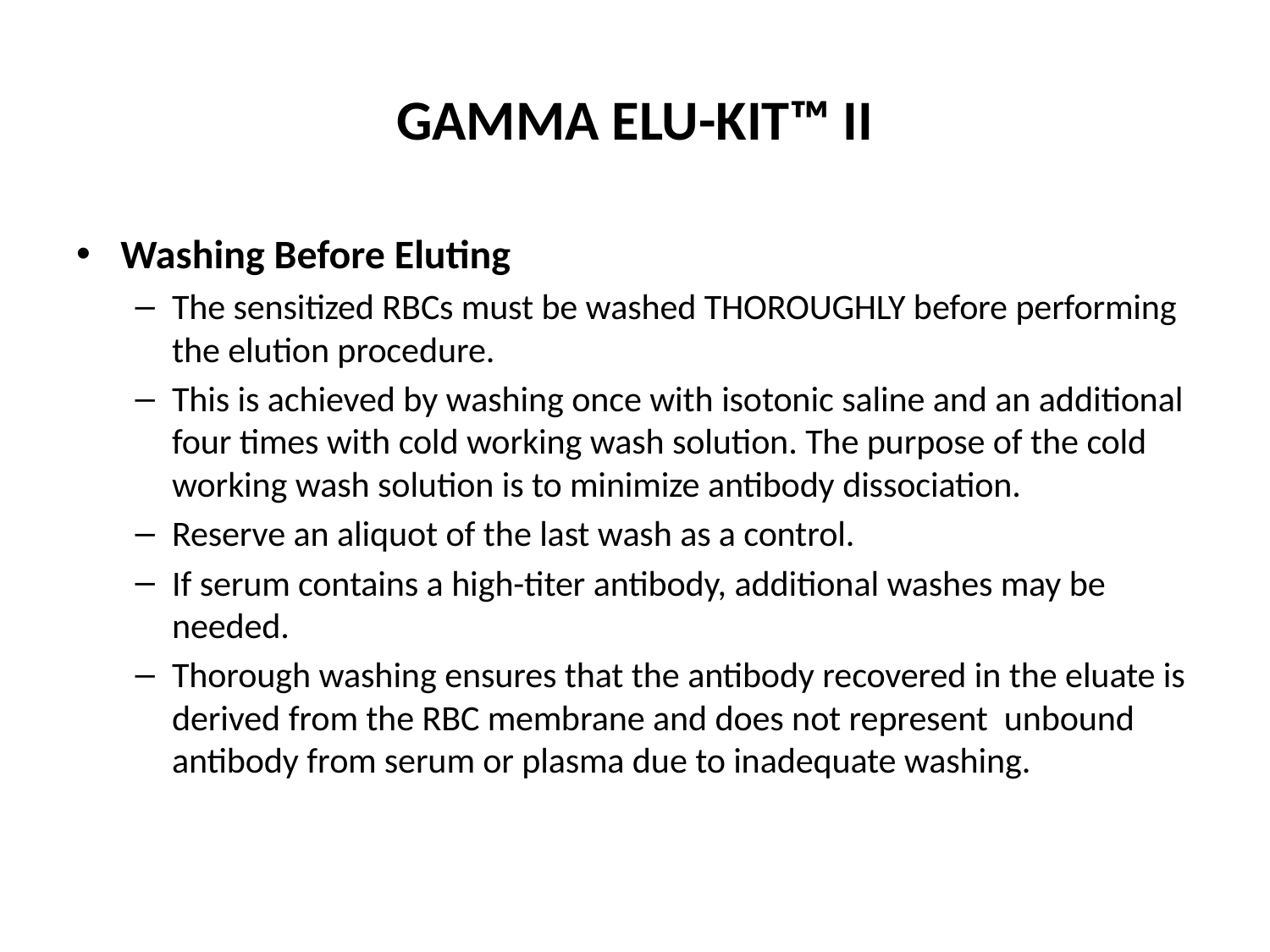

# GAMMA ELU-KIT™ II
Washing Before Eluting
The sensitized RBCs must be washed THOROUGHLY before performing the elution procedure.
This is achieved by washing once with isotonic saline and an additional four times with cold working wash solution. The purpose of the cold working wash solution is to minimize antibody dissociation.
Reserve an aliquot of the last wash as a control.
If serum contains a high-titer antibody, additional washes may be needed.
Thorough washing ensures that the antibody recovered in the eluate is derived from the RBC membrane and does not represent  unbound antibody from serum or plasma due to inadequate washing.